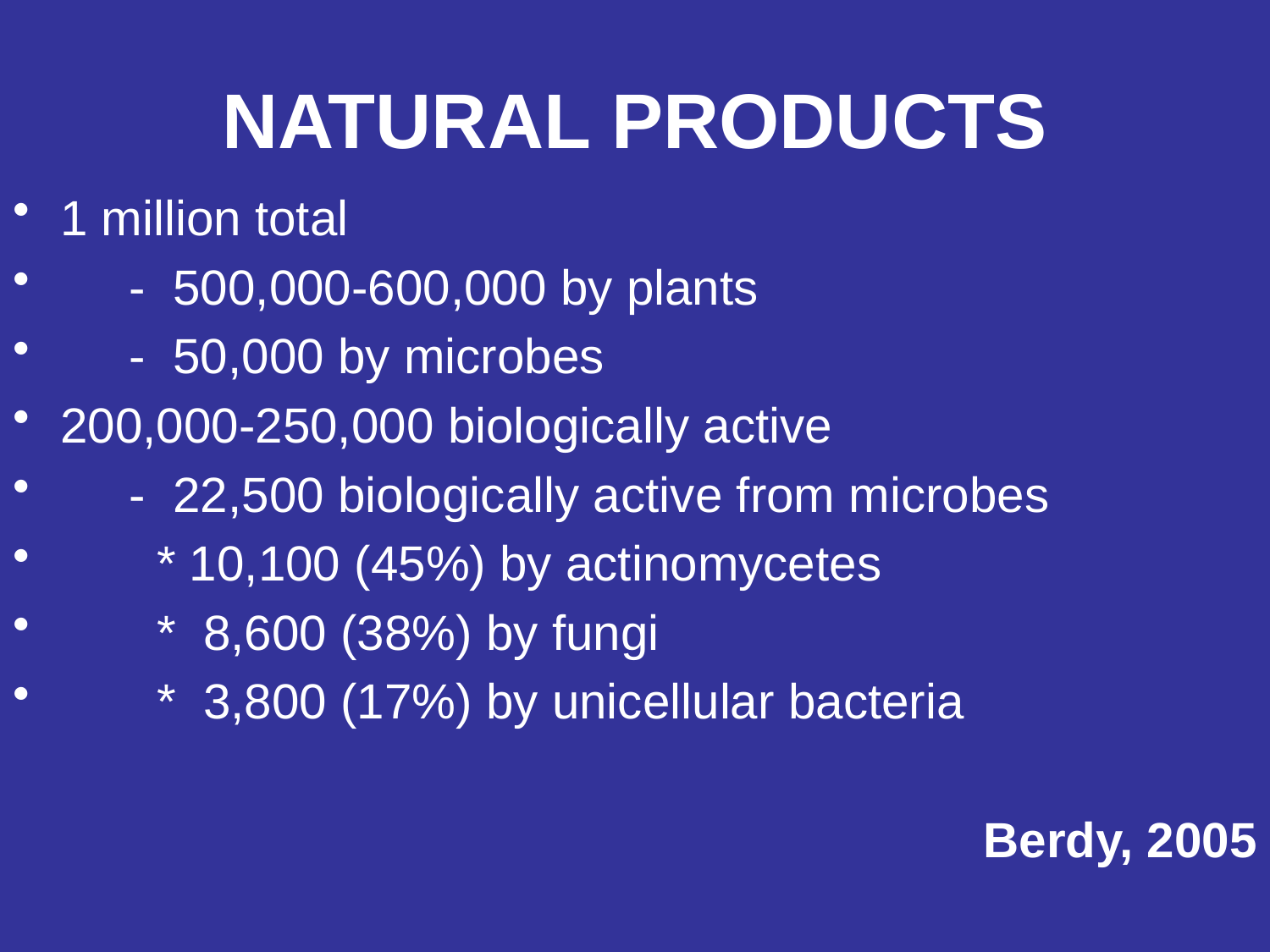

# NATURAL PRODUCTS
1 million total
     -  500,000-600,000 by plants
     -  50,000 by microbes
200,000-250,000 biologically active
     -  22,500 biologically active from microbes
       * 10,100 (45%) by actinomycetes
       *  8,600 (38%) by fungi
       *  3,800 (17%) by unicellular bacteria

Berdy, 2005